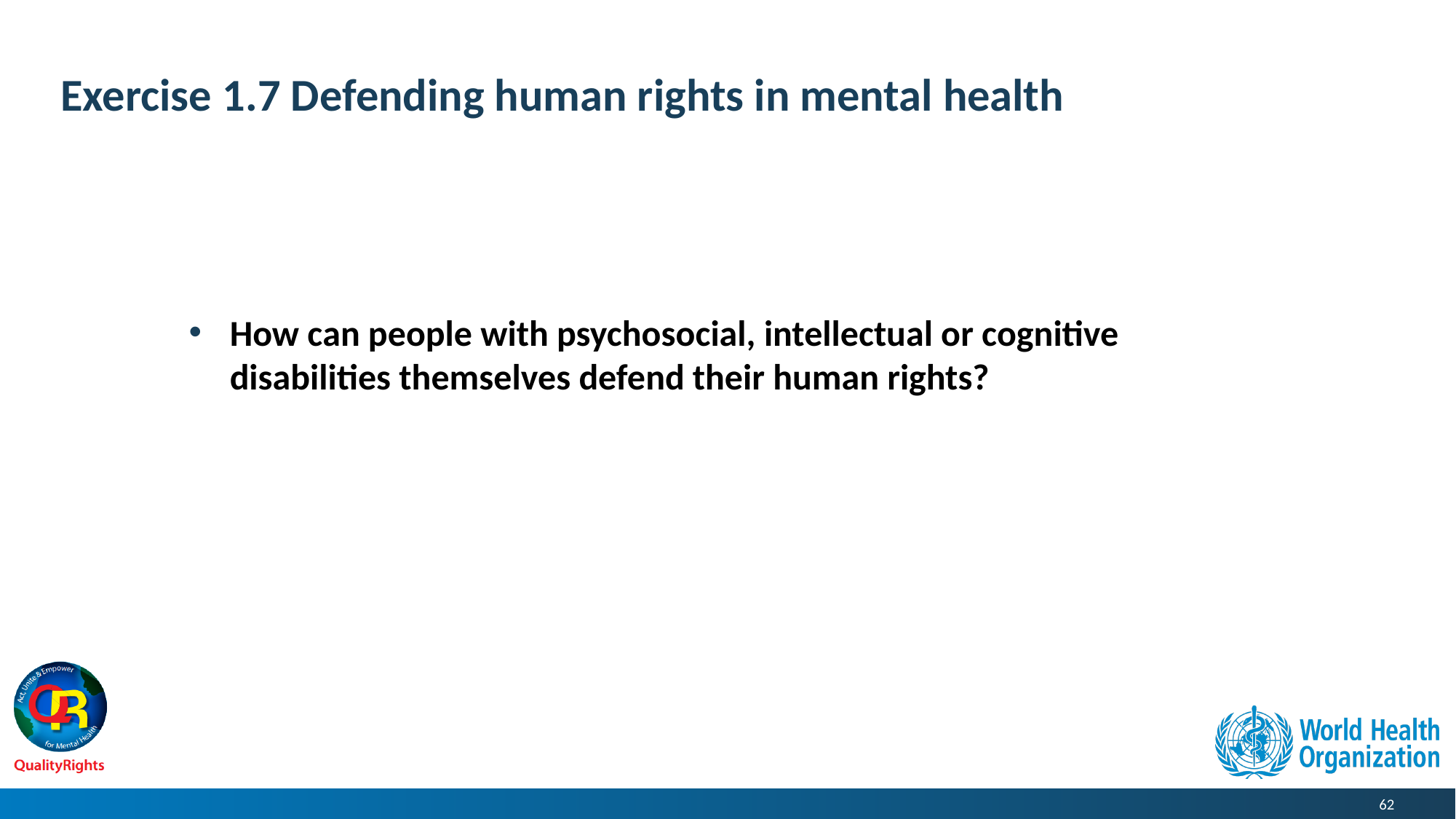

# Exercise 1.7 Defending human rights in mental health

How can people with psychosocial, intellectual or cognitive disabilities themselves defend their human rights?
62